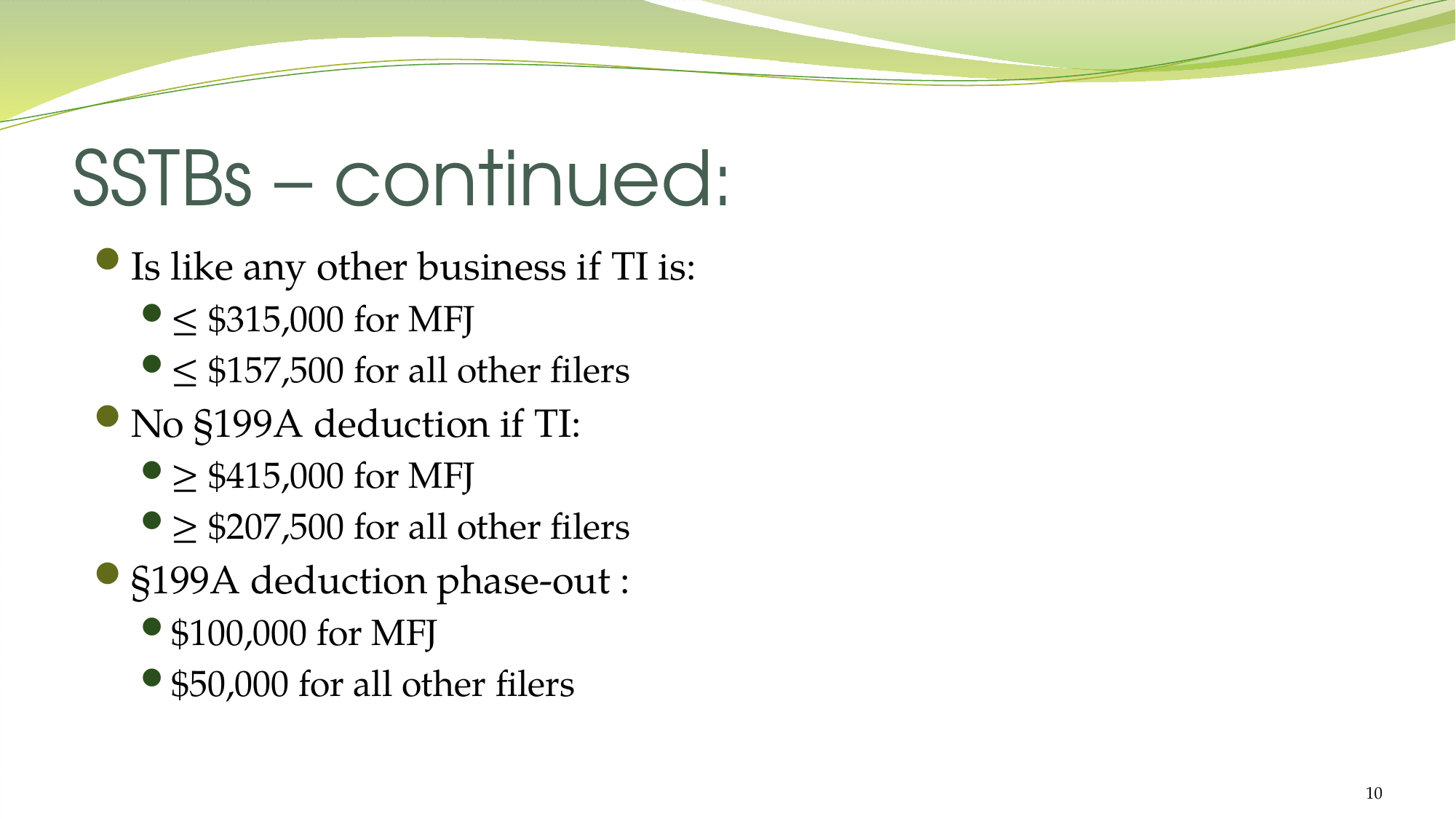

# SSTBs – continued:
Is like any other business if TI is:
≤ $315,000 for MFJ
≤ $157,500 for all other filers
No §199A deduction if TI:
≥ $415,000 for MFJ
≥ $207,500 for all other filers
§199A deduction phase-out :
$100,000 for MFJ
$50,000 for all other filers
10